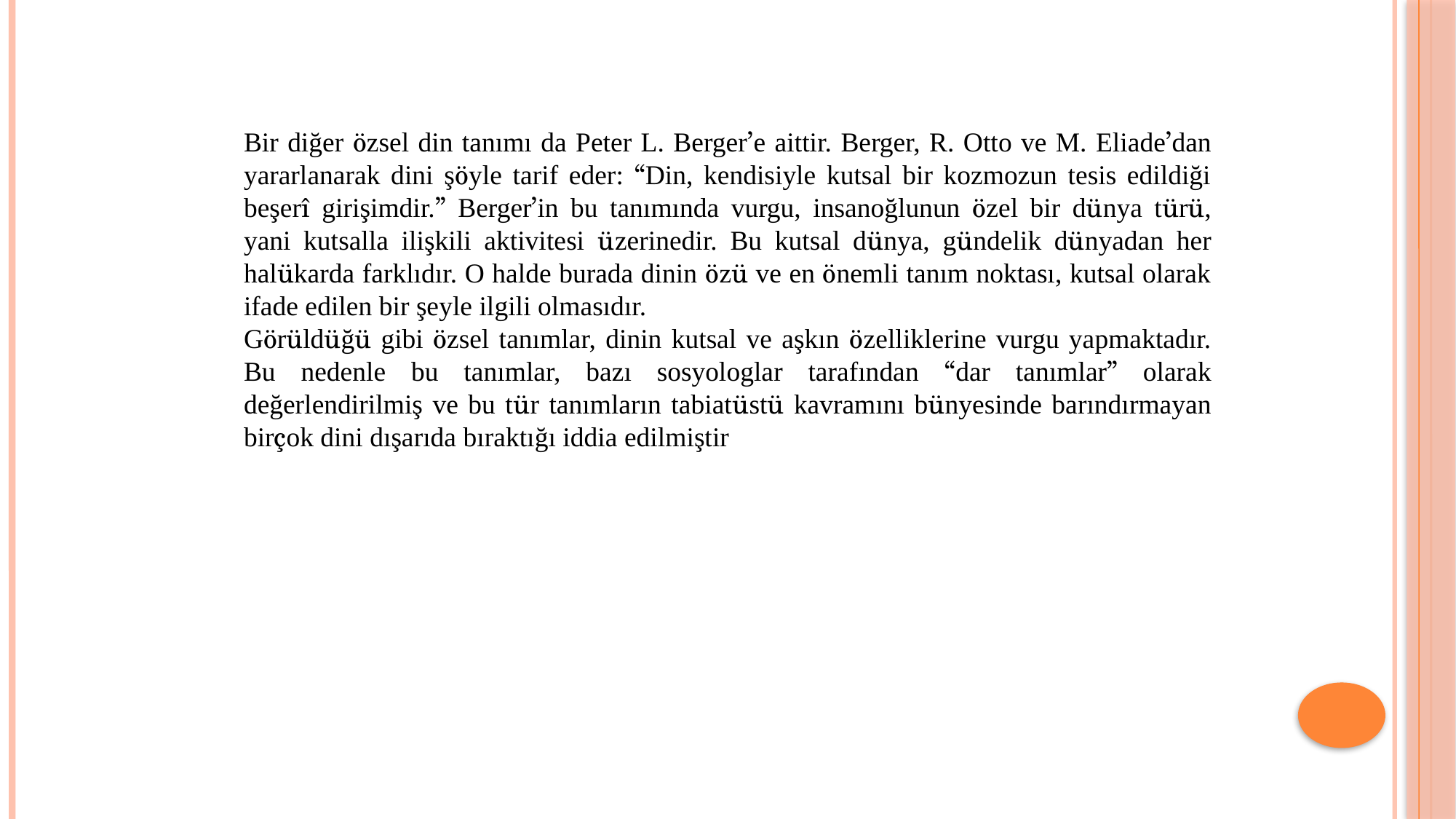

Bir diğer özsel din tanımı da Peter L. Berger’e aittir. Berger, R. Otto ve M. Eliade’dan yararlanarak dini şöyle tarif eder: “Din, kendisiyle kutsal bir kozmozun tesis edildiği beşerî girişimdir.” Berger’in bu tanımında vurgu, insanoğlunun özel bir dünya türü, yani kutsalla ilişkili aktivitesi üzerinedir. Bu kutsal dünya, gündelik dünyadan her halükarda farklıdır. O halde burada dinin özü ve en önemli tanım noktası, kutsal olarak ifade edilen bir şeyle ilgili olmasıdır.
Görüldüğü gibi özsel tanımlar, dinin kutsal ve aşkın özelliklerine vurgu yapmaktadır. Bu nedenle bu tanımlar, bazı sosyologlar tarafından “dar tanımlar” olarak değerlendirilmiş ve bu tür tanımların tabiatüstü kavramını bünyesinde barındırmayan birçok dini dışarıda bıraktığı iddia edilmiştir